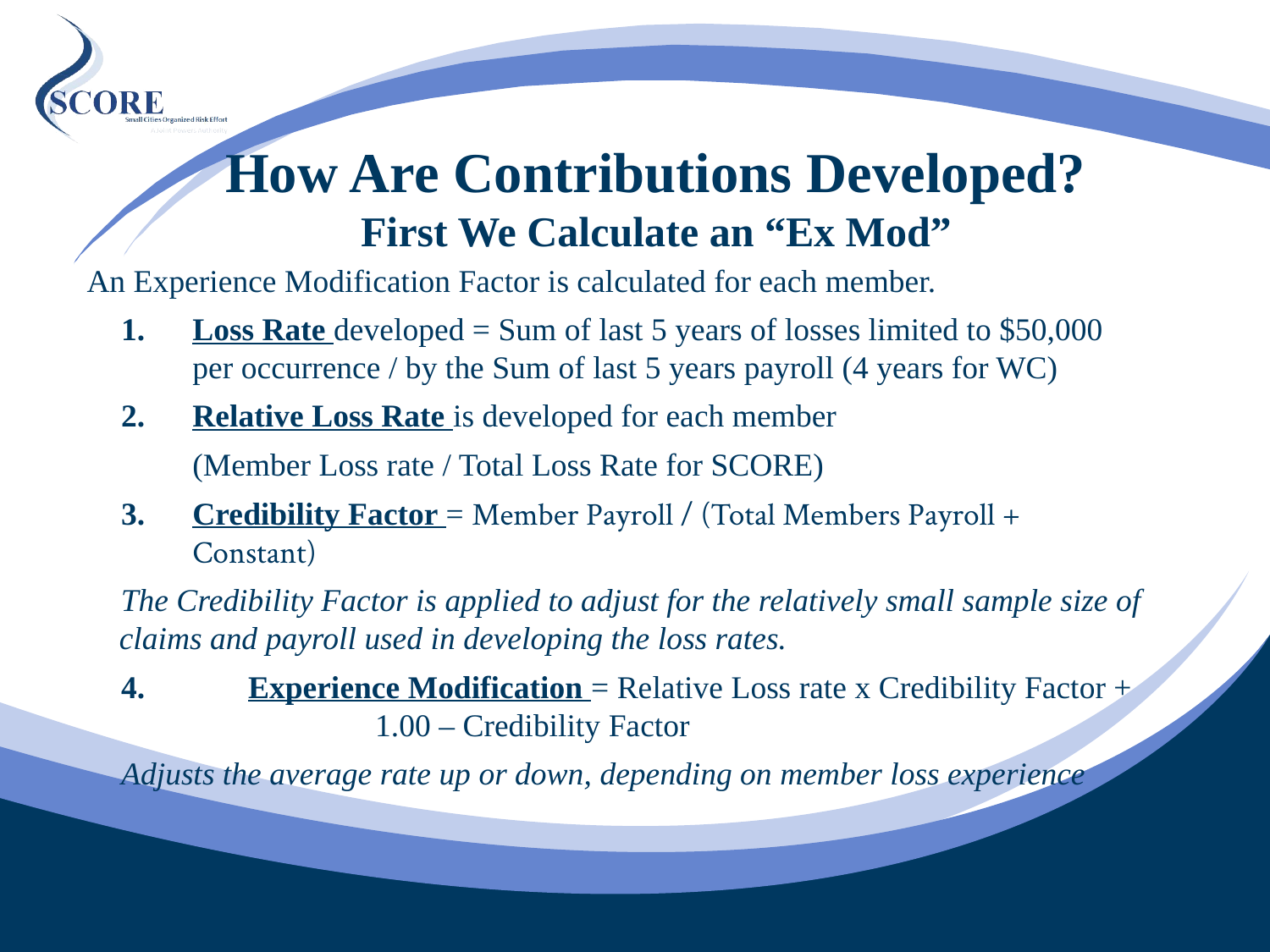

# How Are Contributions Developed? First We Calculate an “Ex Mod”
An Experience Modification Factor is calculated for each member.
Loss Rate developed = Sum of last 5 years of losses limited to $50,000 per occurrence / by the Sum of last 5 years payroll (4 years for WC)
Relative Loss Rate is developed for each member
	(Member Loss rate / Total Loss Rate for SCORE)
3.  	Credibility Factor = Member Payroll / (Total Members Payroll + Constant)
The Credibility Factor is applied to adjust for the relatively small sample size of claims and payroll used in developing the loss rates.
4. 	Experience Modification = Relative Loss rate x Credibility Factor + 		1.00 – Credibility Factor
Adjusts the average rate up or down, depending on member loss experience
47